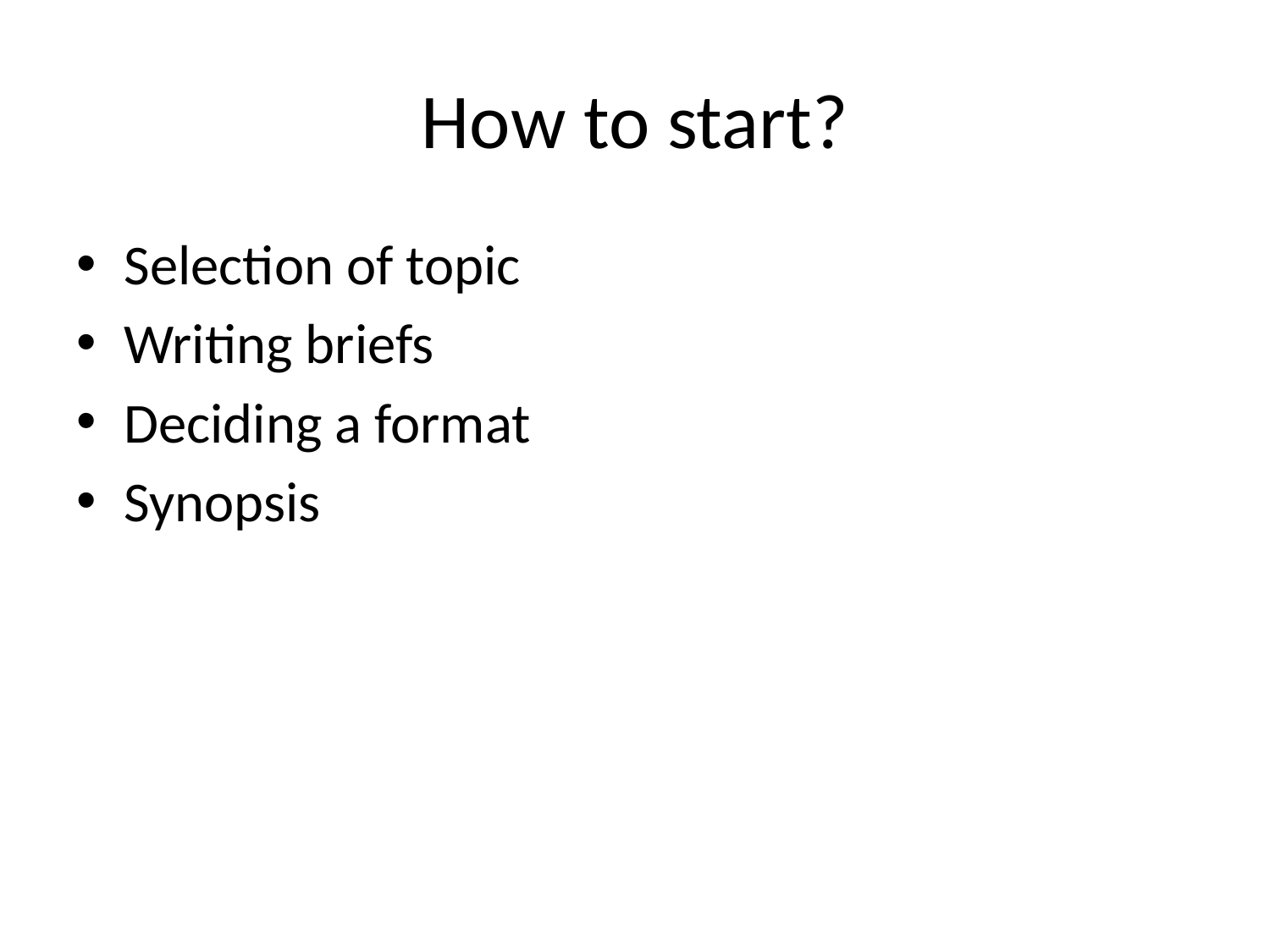

# How to start?
Selection of topic
Writing briefs
Deciding a format
Synopsis